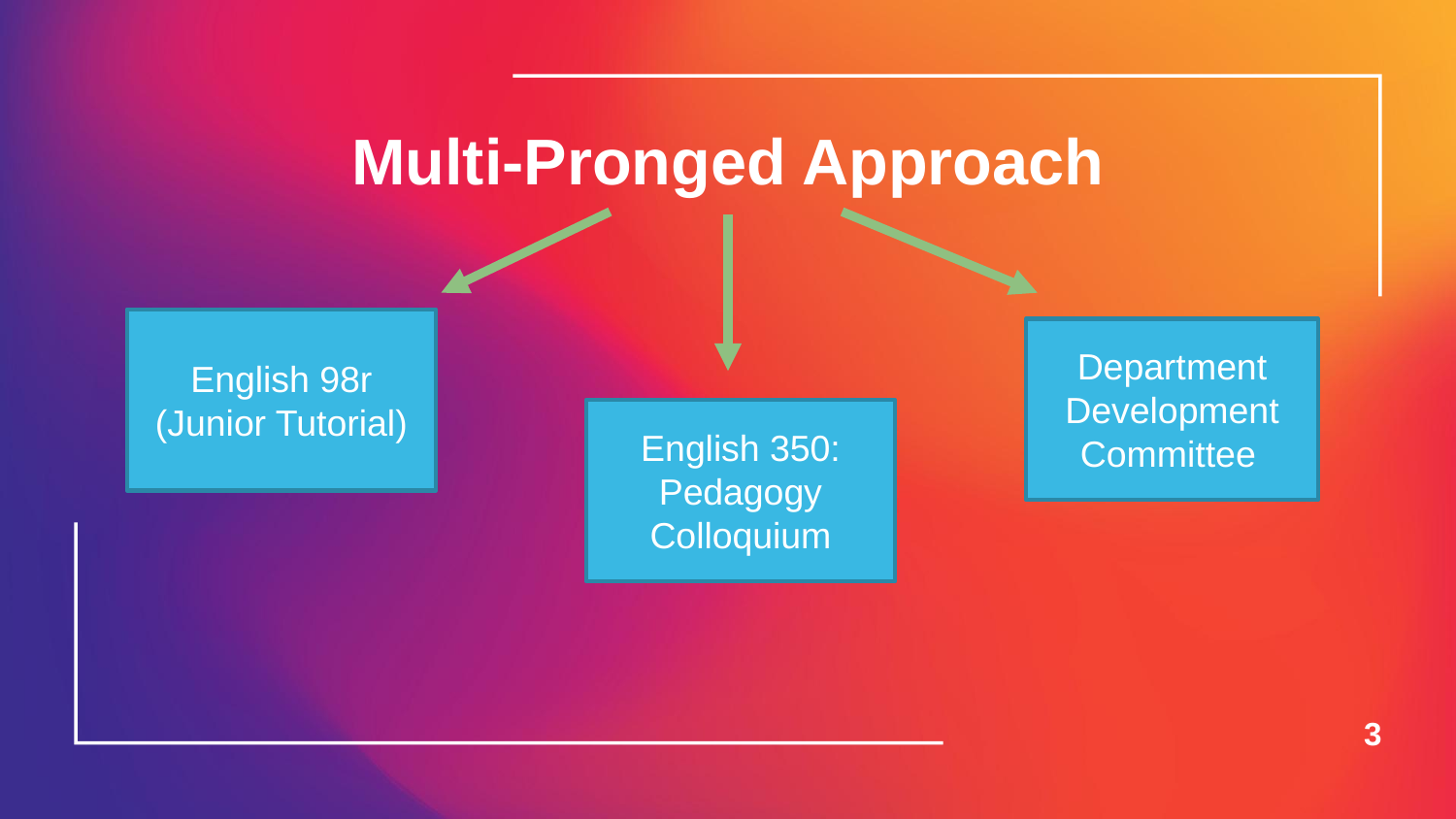

# Multi-Pronged Approach
English 98r
(Junior Tutorial)
Department
Development Committee
English 350: Pedagogy Colloquium
3